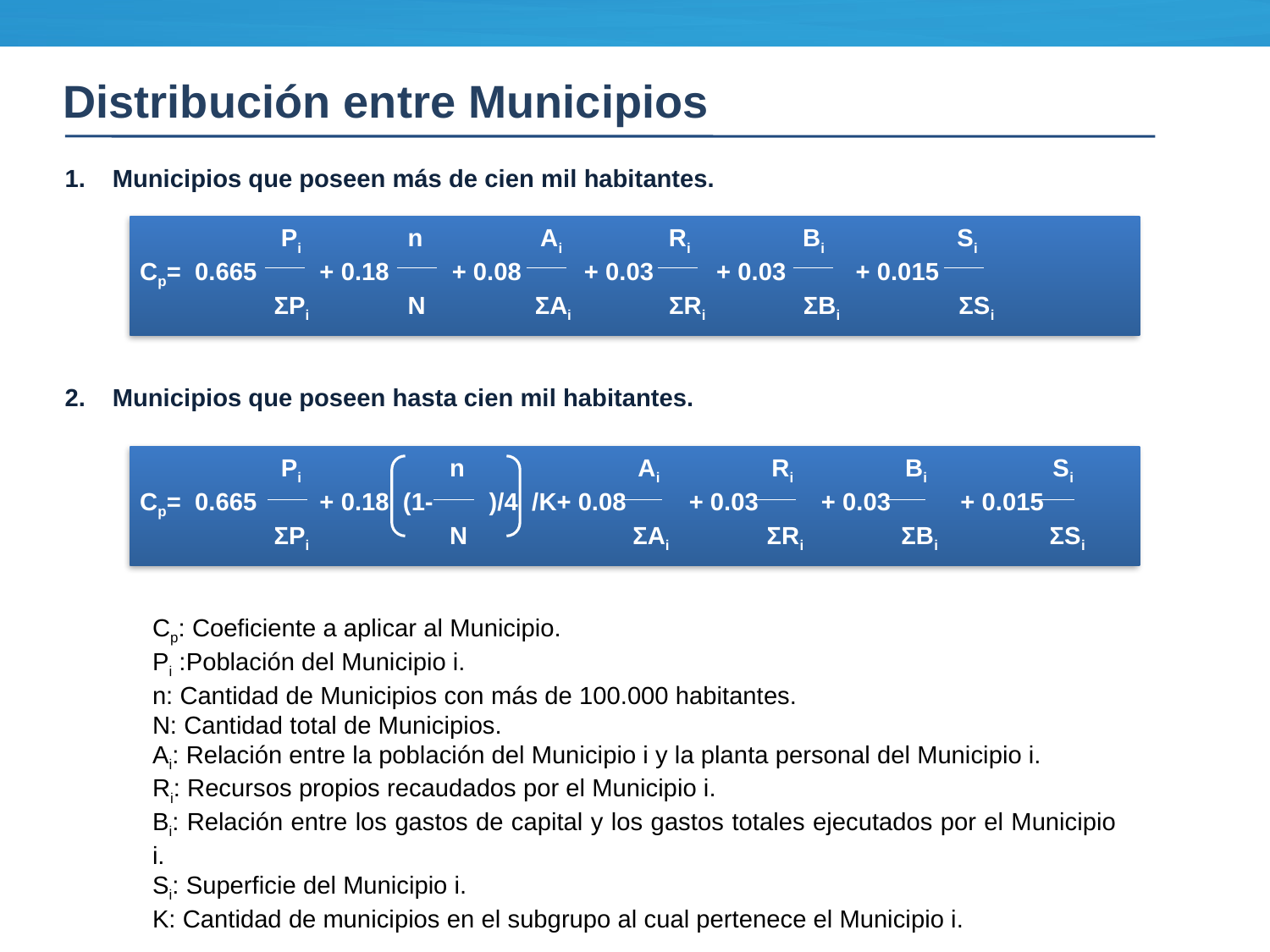

Distribución entre Municipios
Municipios que poseen más de cien mil habitantes.
	  Pi	  n                 Ai 	   Ri           	    Bi                   Si
Cp=  0.665         + 0.18         + 0.08         + 0.03         + 0.03          + 0.015
	 ΣPi 	  N	  ΣAi              ΣRi              ΣBi                 ΣSi
2.	Municipios que poseen hasta cien mil habitantes.
	  Pi	        n                         Ai                Ri                Bi                  Si
Cp=  0.665         + 0.18  (1-        )/4  /K+ 0.08         + 0.03         + 0.03          + 0.015
	 ΣPi 	        N	                ΣAi              ΣRi              ΣBi                ΣSi

Cp: Coeficiente a aplicar al Municipio.
Pi :Población del Municipio i.
n: Cantidad de Municipios con más de 100.000 habitantes.
N: Cantidad total de Municipios.
Ai: Relación entre la población del Municipio i y la planta personal del Municipio i.
Ri: Recursos propios recaudados por el Municipio i.
Bi: Relación entre los gastos de capital y los gastos totales ejecutados por el Municipio i.
Si: Superficie del Municipio i.
K: Cantidad de municipios en el subgrupo al cual pertenece el Municipio i.